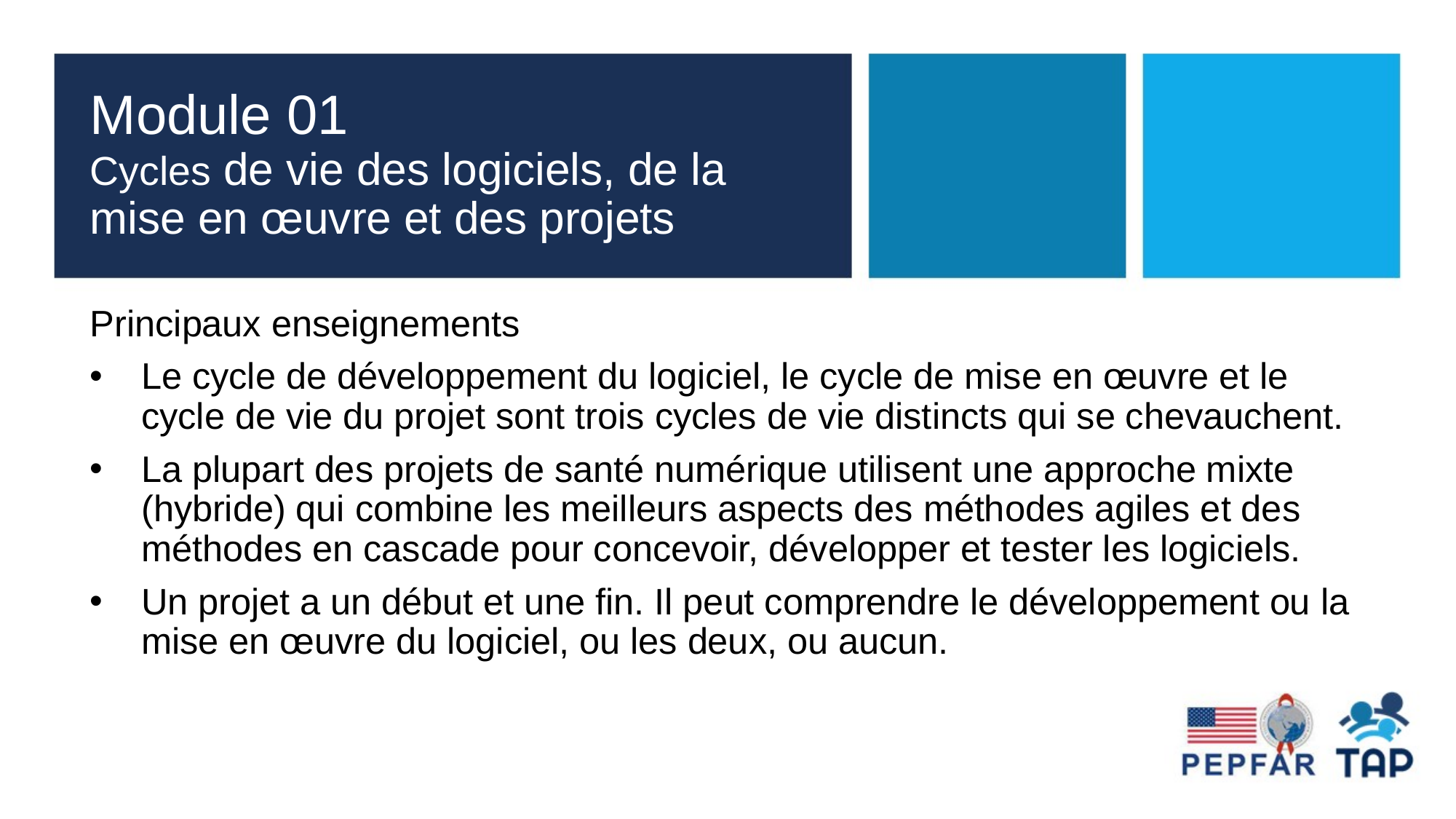

# Module 01 Cycles de vie des logiciels, de la mise en œuvre et des projets
Principaux enseignements
Le cycle de développement du logiciel, le cycle de mise en œuvre et le cycle de vie du projet sont trois cycles de vie distincts qui se chevauchent.
La plupart des projets de santé numérique utilisent une approche mixte (hybride) qui combine les meilleurs aspects des méthodes agiles et des méthodes en cascade pour concevoir, développer et tester les logiciels.
Un projet a un début et une fin. Il peut comprendre le développement ou la mise en œuvre du logiciel, ou les deux, ou aucun.